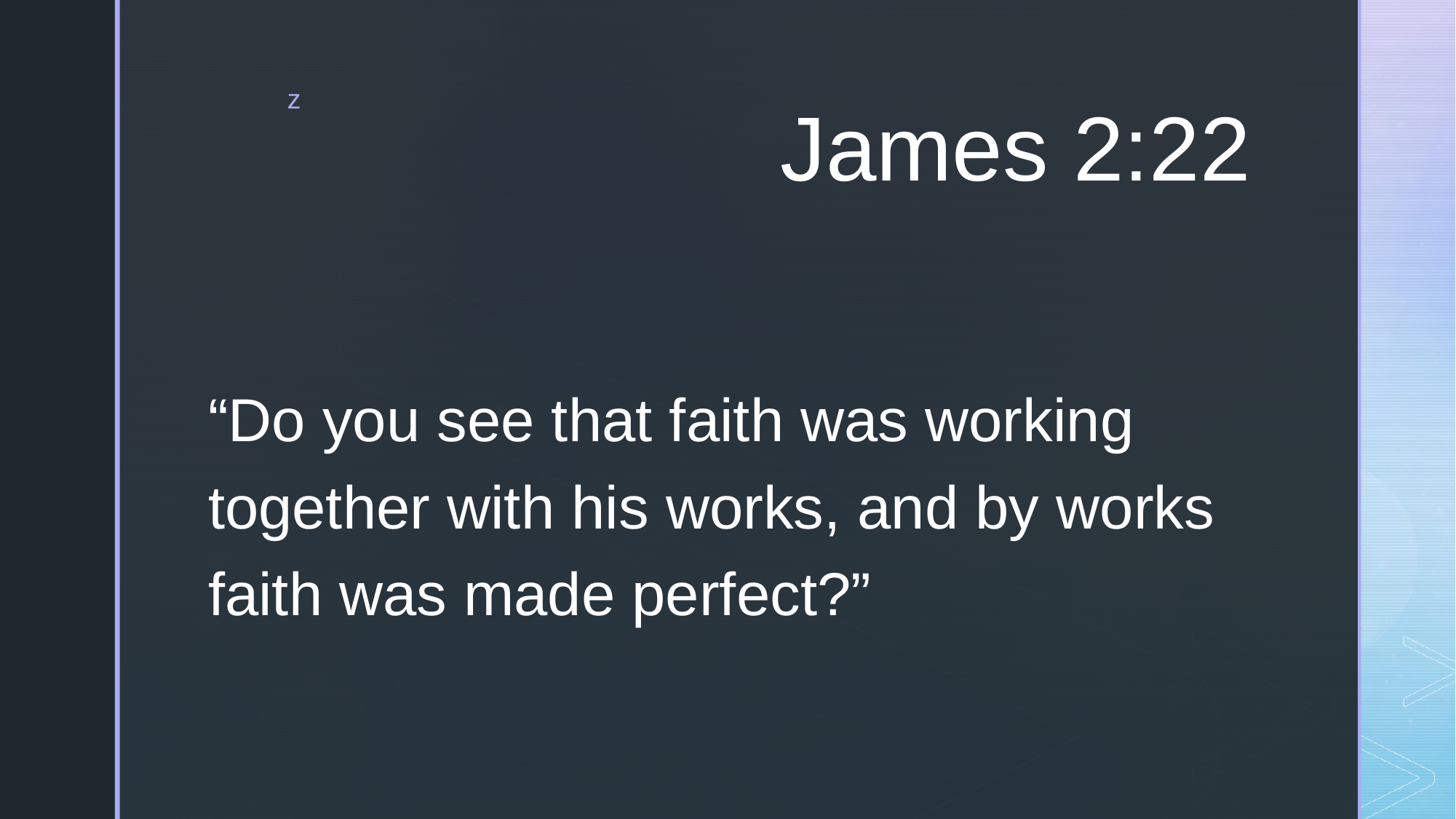

# James 2:22
“Do you see that faith was working together with his works, and by works faith was made perfect?”